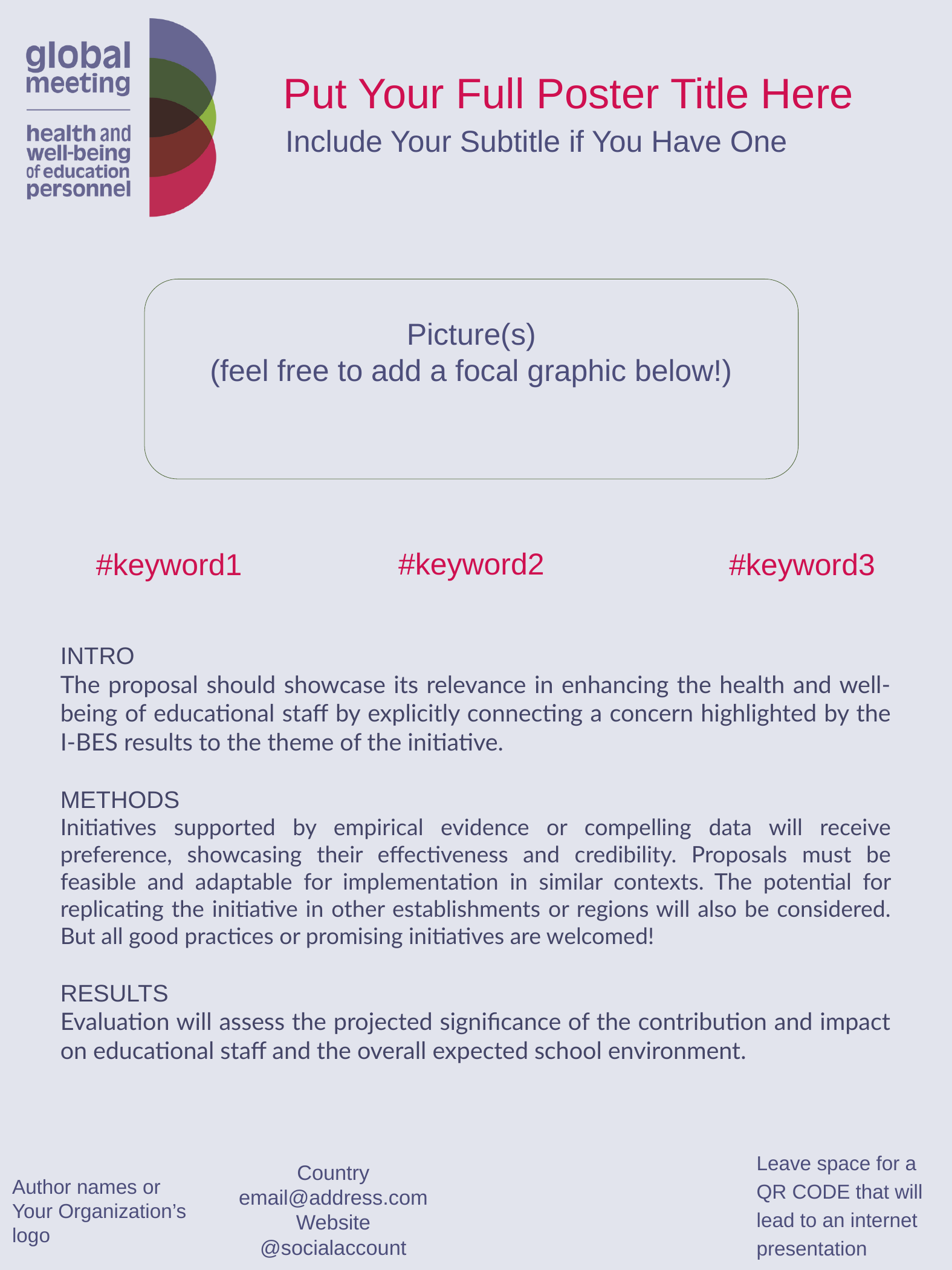

Put Your Full Poster Title Here
Include Your Subtitle if You Have One

Picture(s)
(feel free to add a focal graphic below!)
#keyword2
#keyword1
#keyword3
INTRO
The proposal should showcase its relevance in enhancing the health and well-being of educational staff by explicitly connecting a concern highlighted by the I-BES results to the theme of the initiative.

METHODS
Initiatives supported by empirical evidence or compelling data will receive preference, showcasing their effectiveness and credibility. Proposals must be feasible and adaptable for implementation in similar contexts. The potential for replicating the initiative in other establishments or regions will also be considered. But all good practices or promising initiatives are welcomed!

RESULTS
Evaluation will assess the projected significance of the contribution and impact on educational staff and the overall expected school environment.
Leave space for a QR CODE that will lead to an internet presentation
Country
email@address.com
Website
@socialaccount
Author names or
Your Organization’s logo